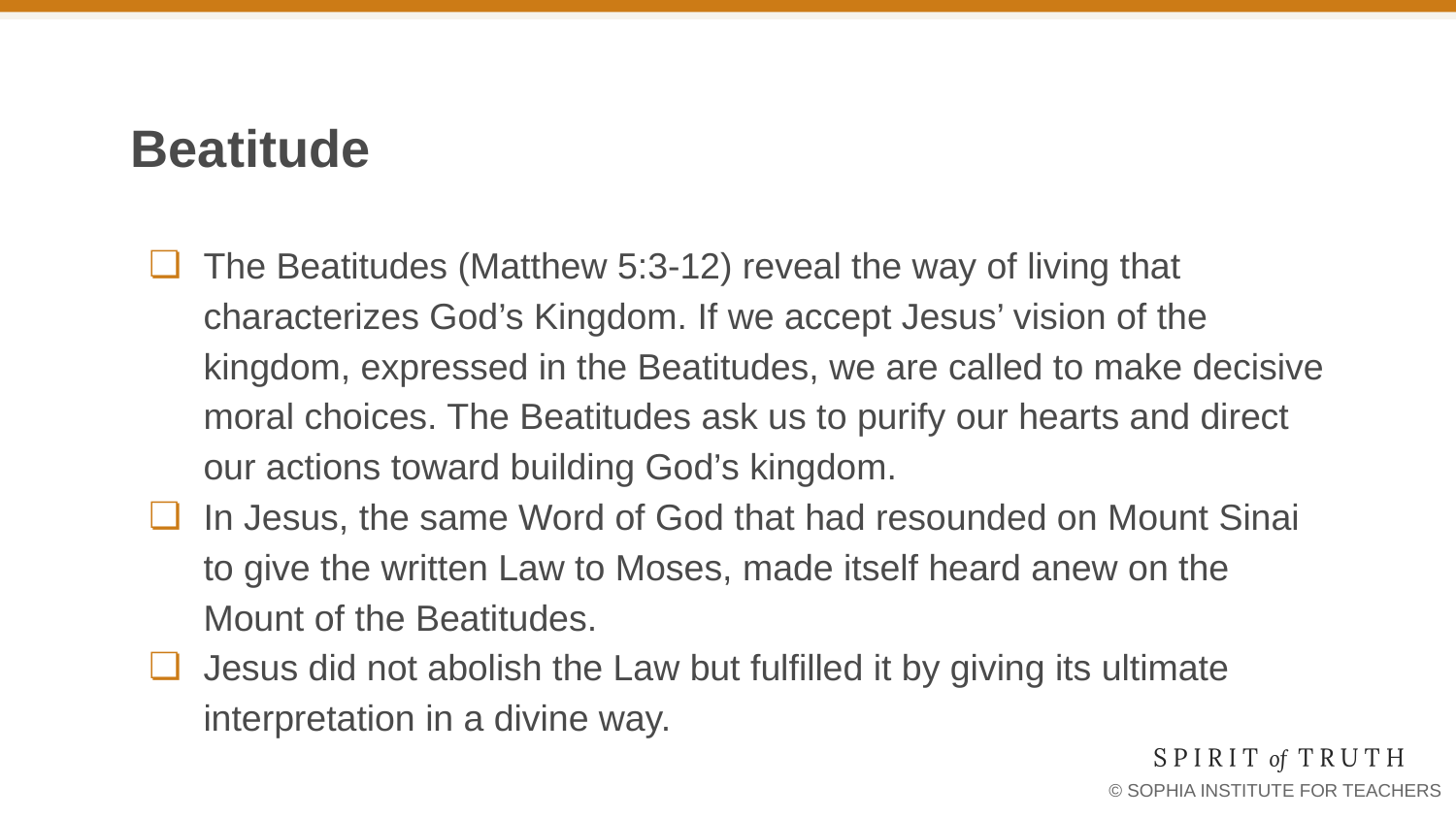

# Beatitude
The Beatitudes (Matthew 5:3-12) reveal the way of living that characterizes God’s Kingdom. If we accept Jesus’ vision of the kingdom, expressed in the Beatitudes, we are called to make decisive moral choices. The Beatitudes ask us to purify our hearts and direct our actions toward building God’s kingdom.
In Jesus, the same Word of God that had resounded on Mount Sinai to give the written Law to Moses, made itself heard anew on the Mount of the Beatitudes.
Jesus did not abolish the Law but fulfilled it by giving its ultimate interpretation in a divine way.